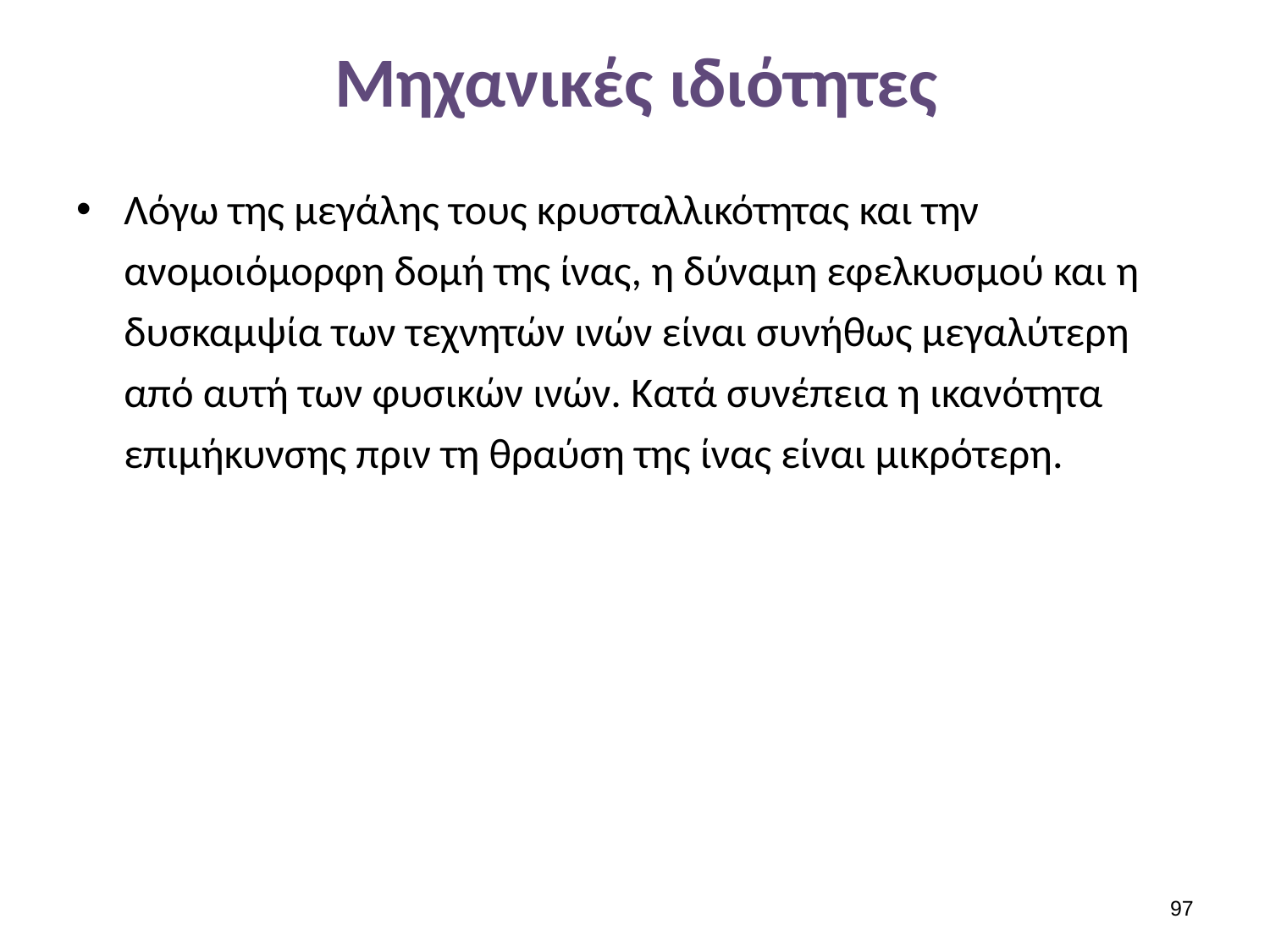

# Μηχανικές ιδιότητες
Λόγω της μεγάλης τους κρυσταλλικότητας και την ανομοιόμορφη δομή της ίνας, η δύναμη εφελκυσμού και η δυσκαμψία των τεχνητών ινών είναι συνήθως μεγαλύτερη από αυτή των φυσικών ινών. Κατά συνέπεια η ικανότητα επιμήκυνσης πριν τη θραύση της ίνας είναι μικρότερη.

97